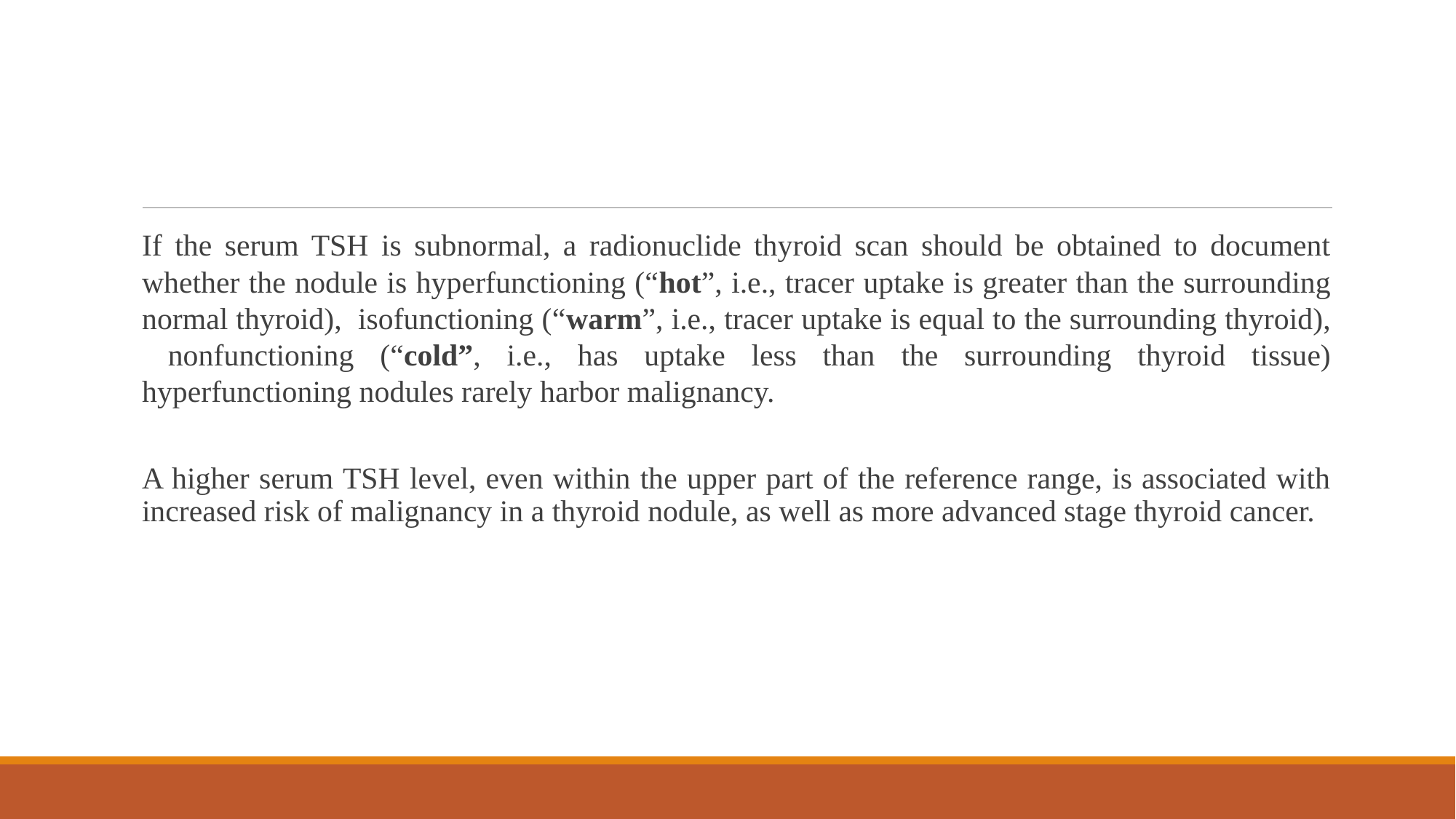

If the serum TSH is subnormal, a radionuclide thyroid scan should be obtained to document whether the nodule is hyperfunctioning (“hot”, i.e., tracer uptake is greater than the surrounding normal thyroid),  isofunctioning (“warm”, i.e., tracer uptake is equal to the surrounding thyroid),  nonfunctioning (“cold”, i.e., has uptake less than the surrounding thyroid tissue) hyperfunctioning nodules rarely harbor malignancy.

A higher serum TSH level, even within the upper part of the reference range, is associated with increased risk of malignancy in a thyroid nodule, as well as more advanced stage thyroid cancer.